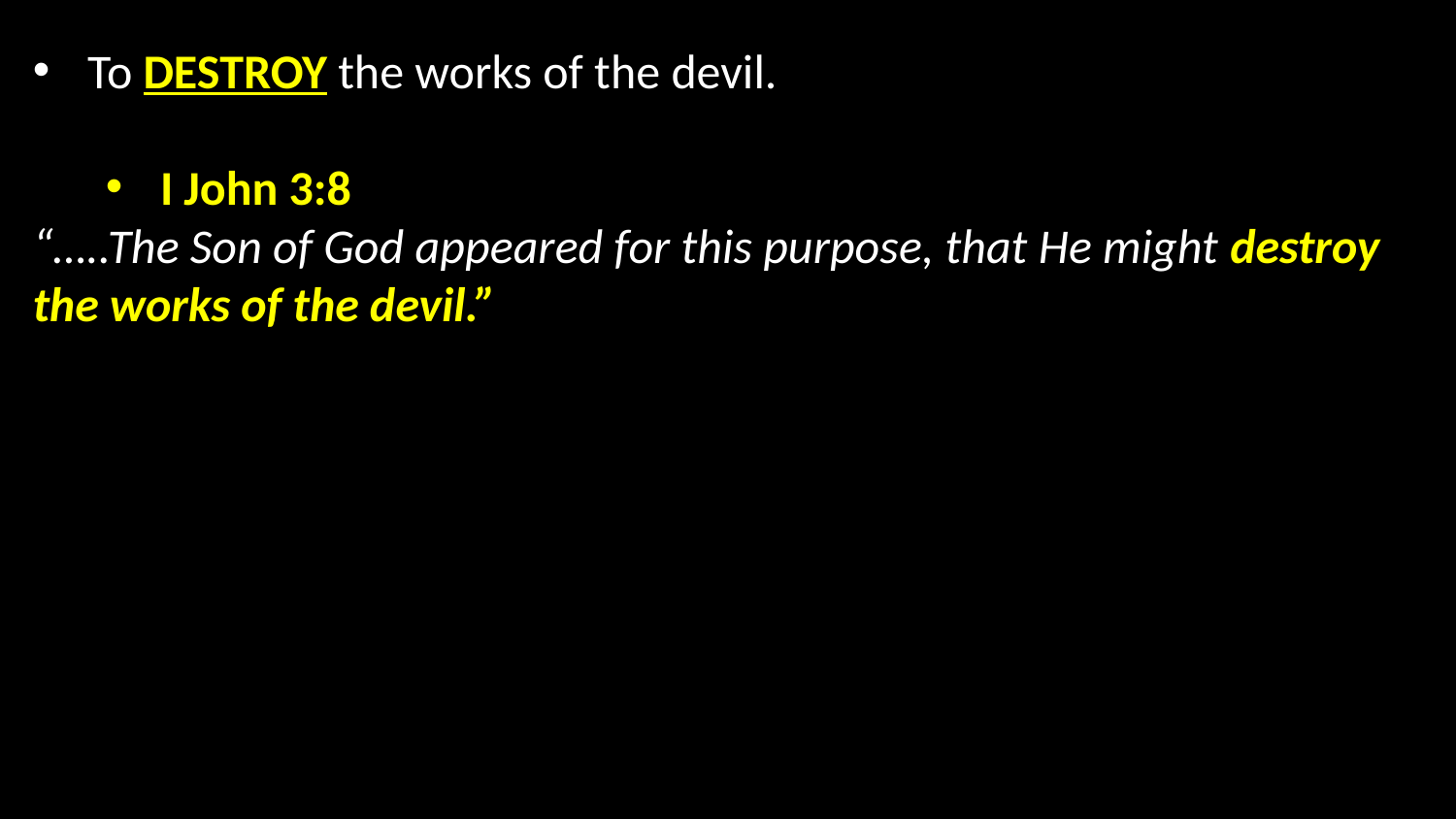

To DESTROY the works of the devil.

I John 3:8
“…..The Son of God appeared for this purpose, that He might destroy the works of the devil.”